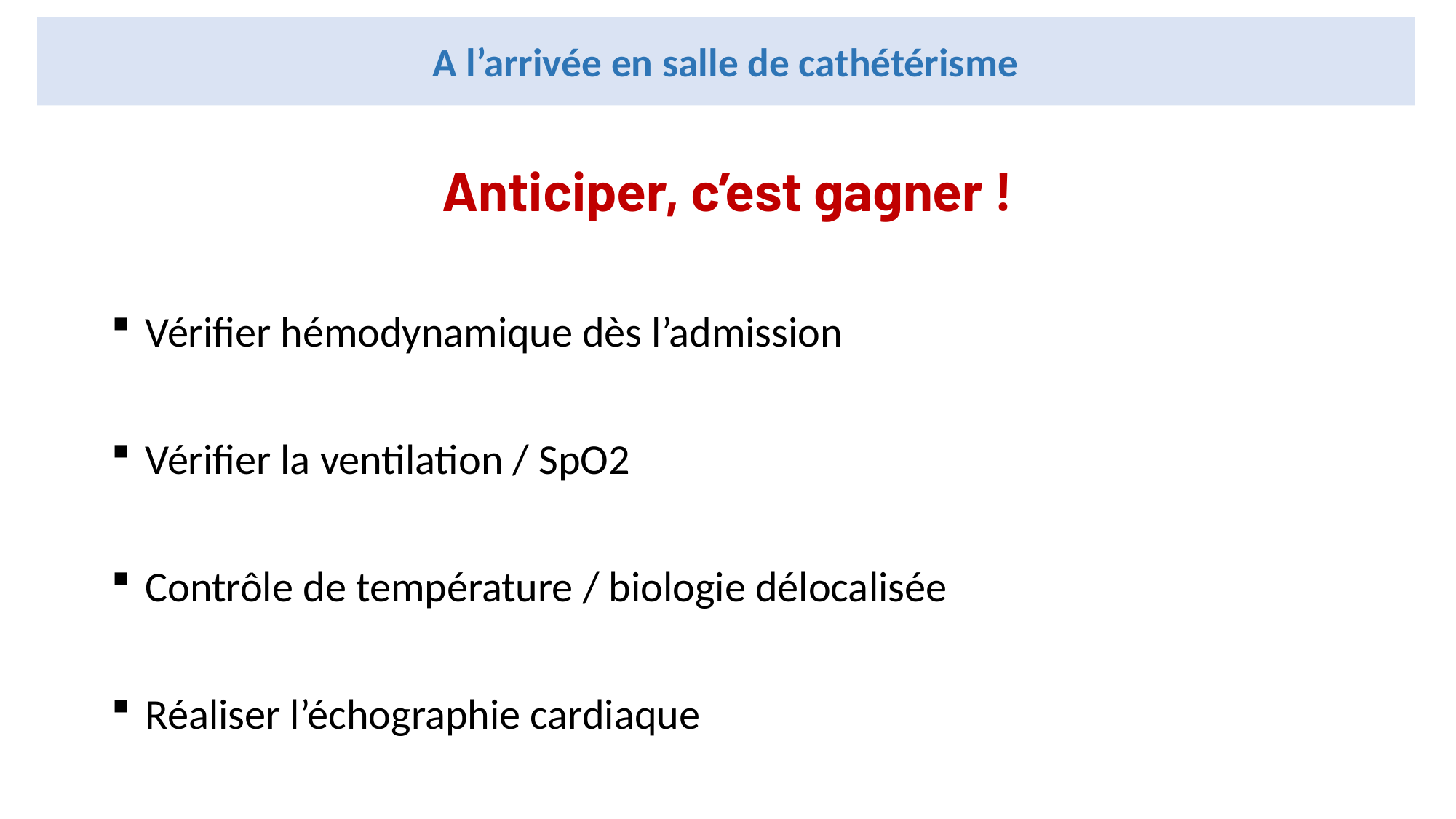

A l’arrivée en salle de cathétérisme

Anticiper, c’est gagner !

Vérifier hémodynamique dès l’admission
Vérifier la ventilation / SpO2
Contrôle de température / biologie délocalisée
Réaliser l’échographie cardiaque